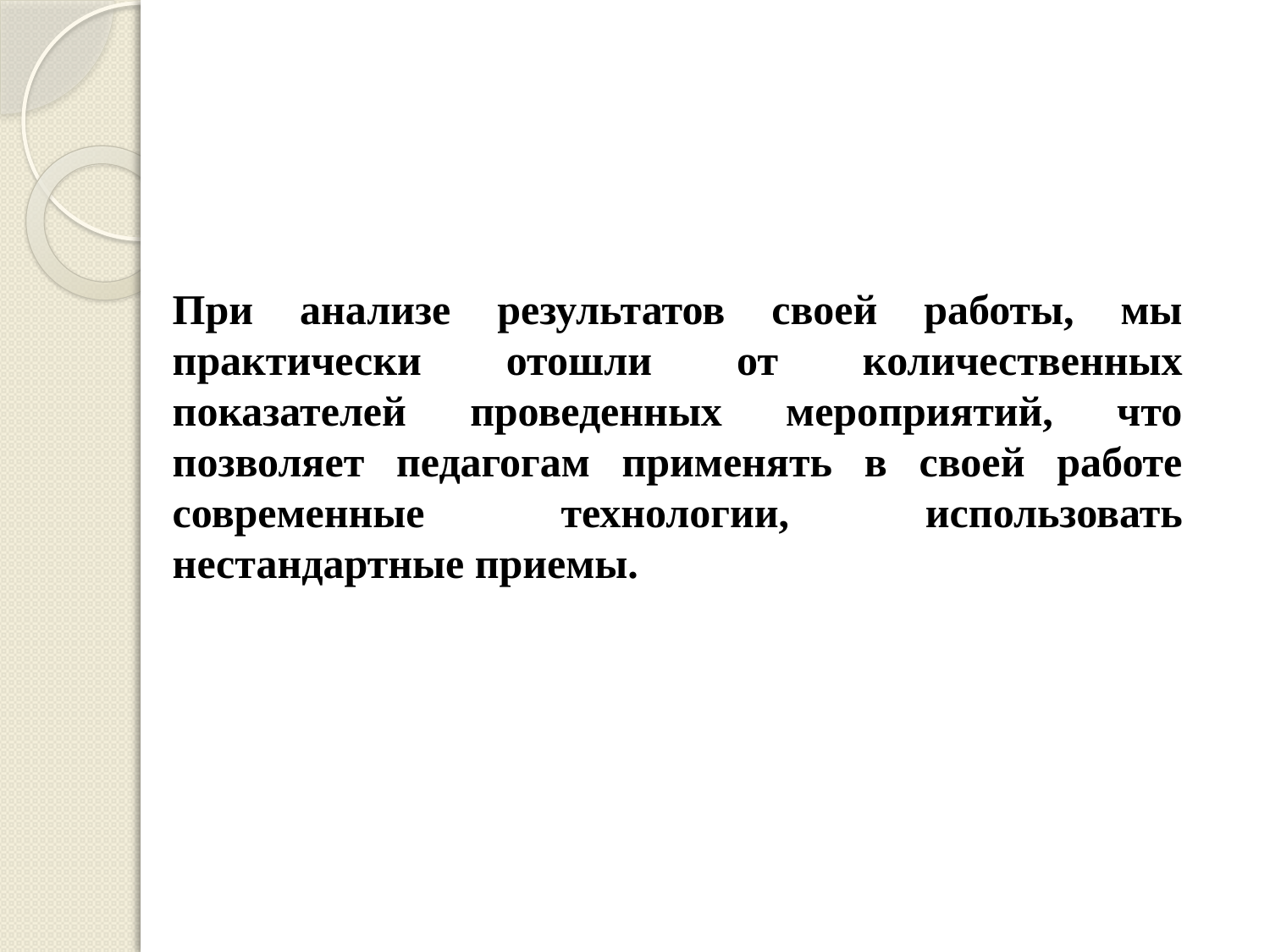

При анализе результатов своей работы, мы практически отошли от количественных показателей проведенных мероприятий, что позволяет педагогам применять в своей работе современные технологии, использовать нестандартные приемы.